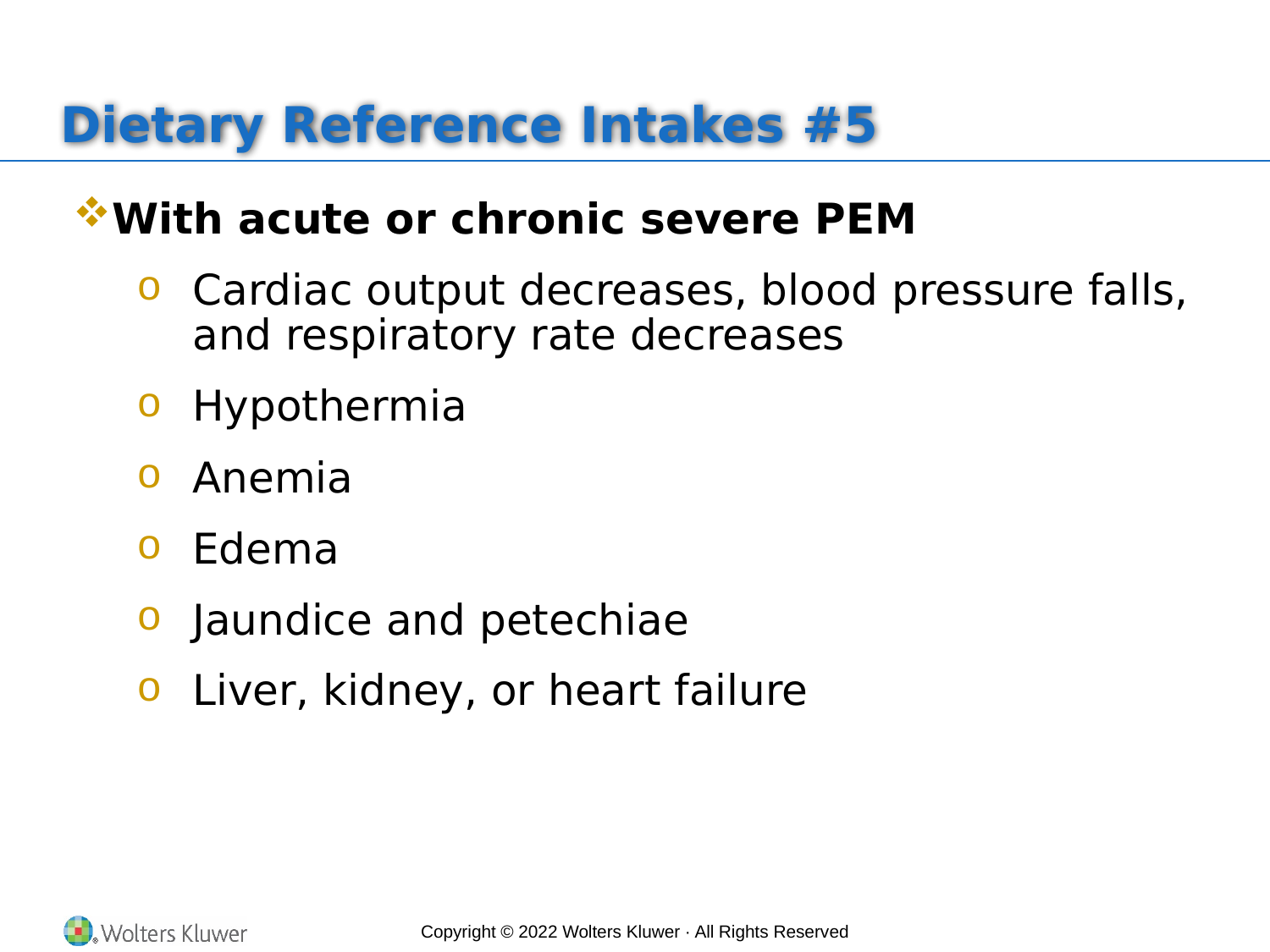

# Dietary Reference Intakes #5
With acute or chronic severe PEM
Cardiac output decreases, blood pressure falls, and respiratory rate decreases
Hypothermia
Anemia
Edema
Jaundice and petechiae
Liver, kidney, or heart failure